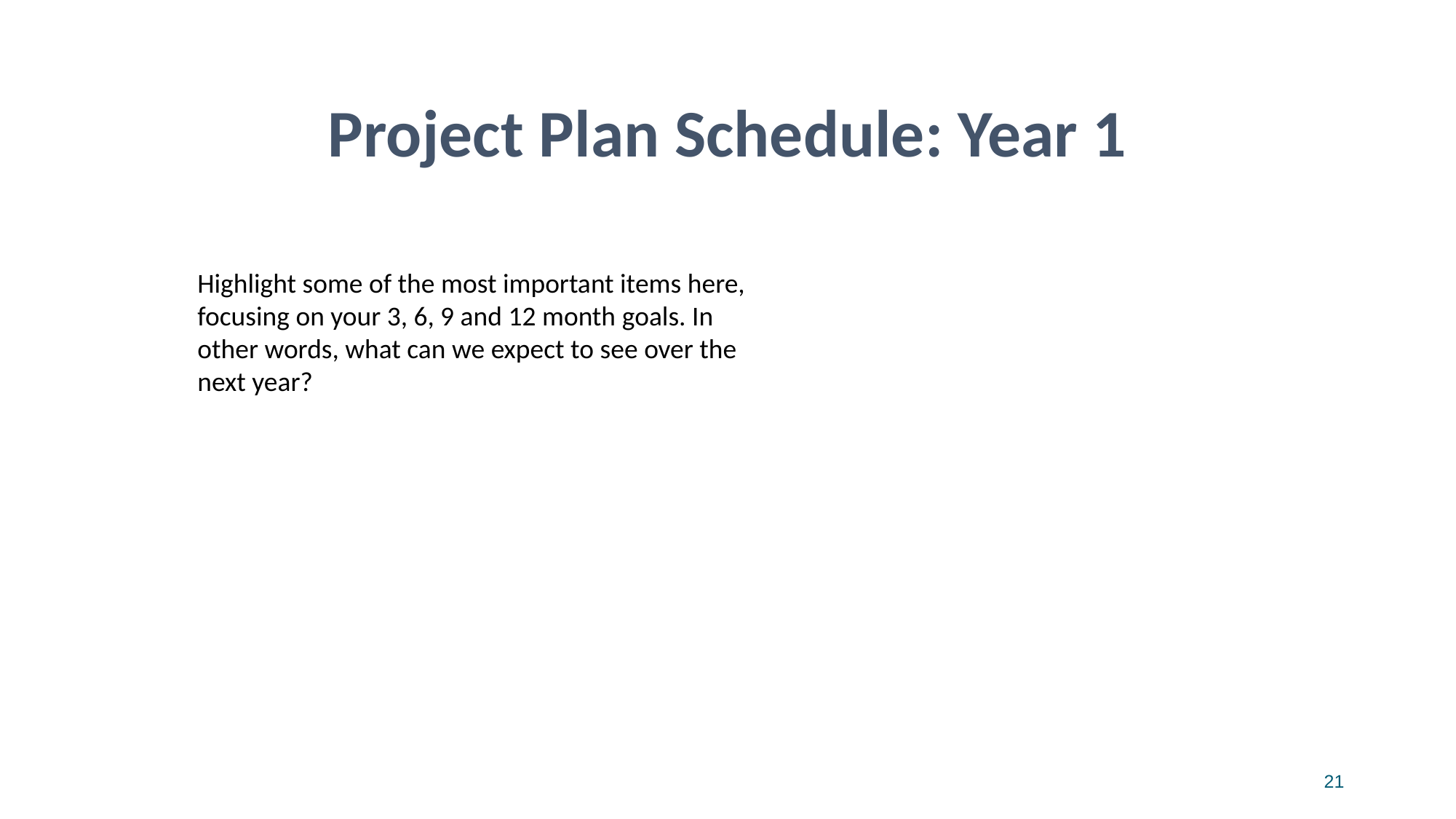

|  |
| --- |
Project Plan Schedule: Year 1

Highlight some of the most important items here, focusing on your 3, 6, 9 and 12 month goals. In other words, what can we expect to see over the next year?
21